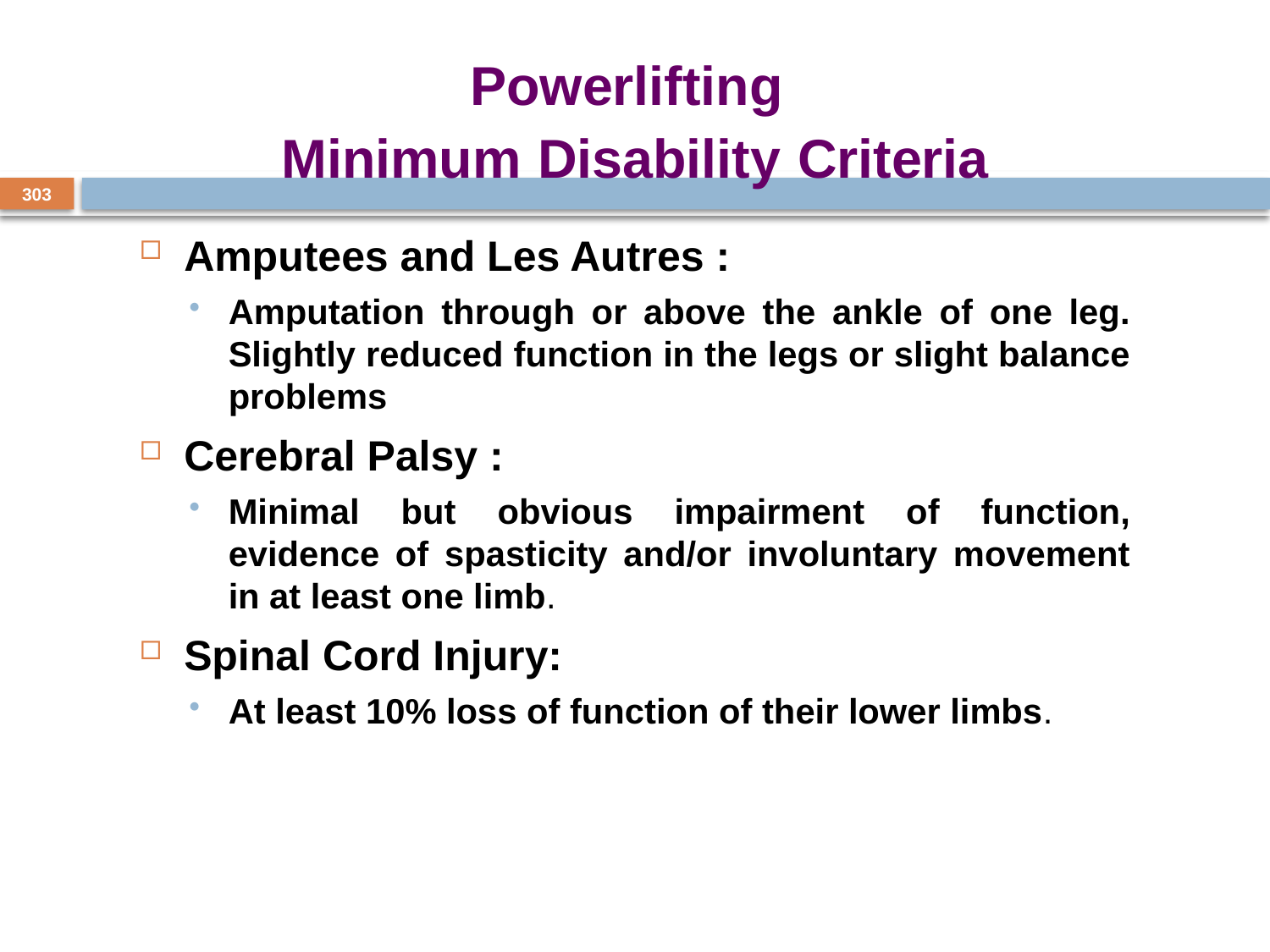

# Powerlifting Minimum Disability Criteria
303
Amputees and Les Autres :
Amputation through or above the ankle of one leg. Slightly reduced function in the legs or slight balance problems
Cerebral Palsy :
Minimal but obvious impairment of function, evidence of spasticity and/or involuntary movement in at least one limb.
Spinal Cord Injury:
At least 10% loss of function of their lower limbs.